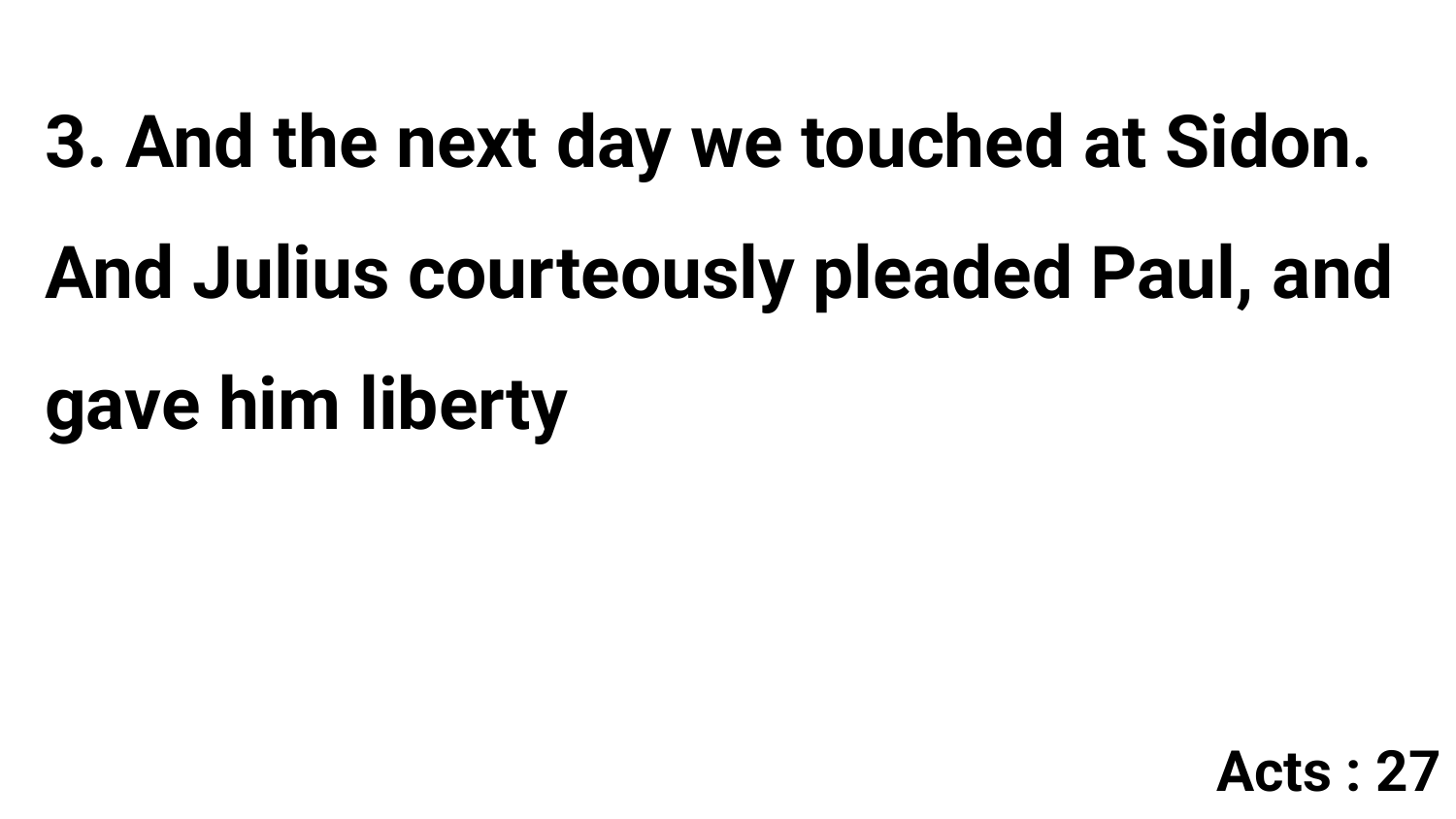

3. And the next day we touched at Sidon. And Julius courteously pleaded Paul, and gave him liberty
Acts : 27